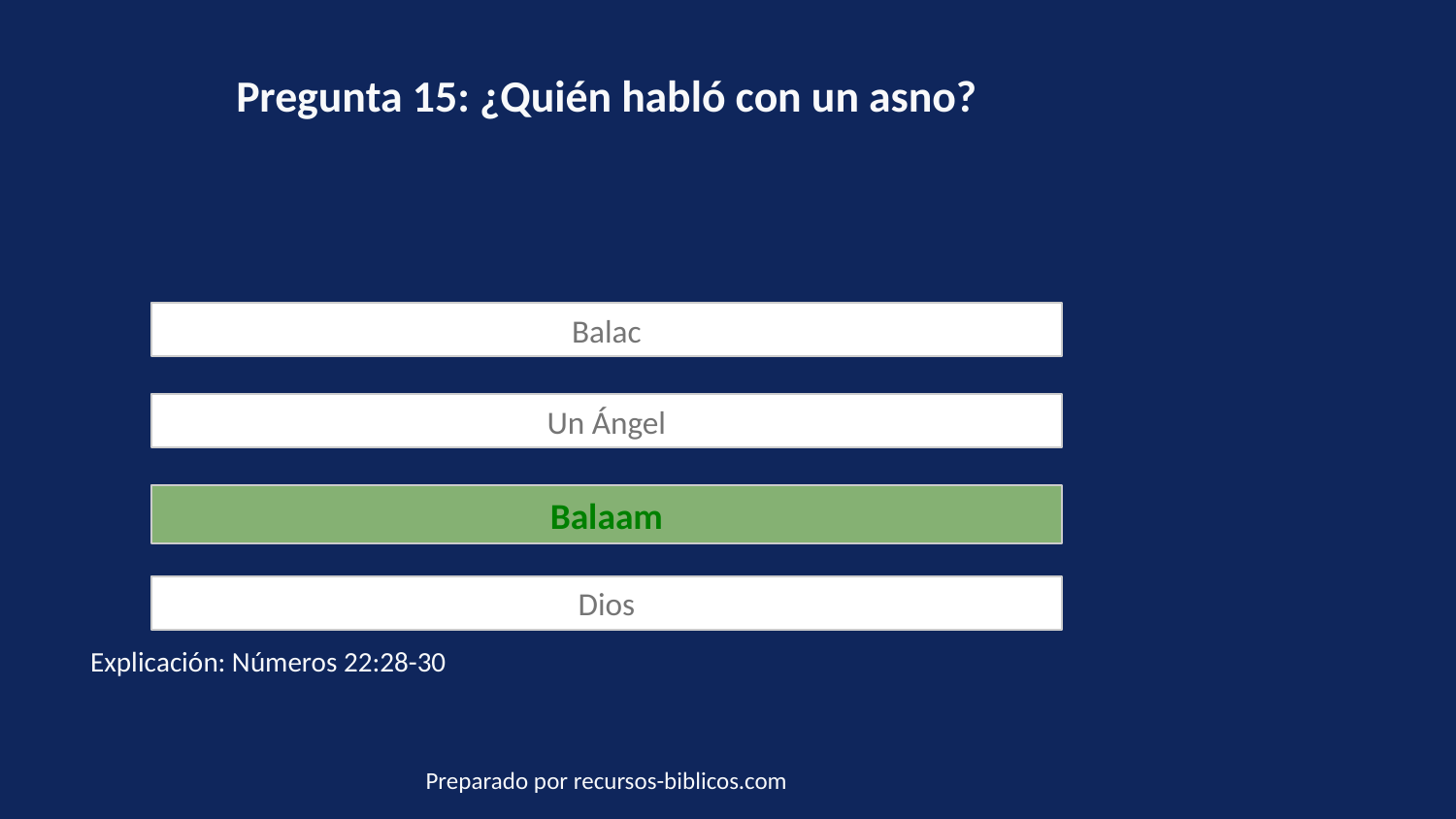

Pregunta 15: ¿Quién habló con un asno?
Balac
Un Ángel
Balaam
Dios
Explicación: Números 22:28-30
Preparado por recursos-biblicos.com